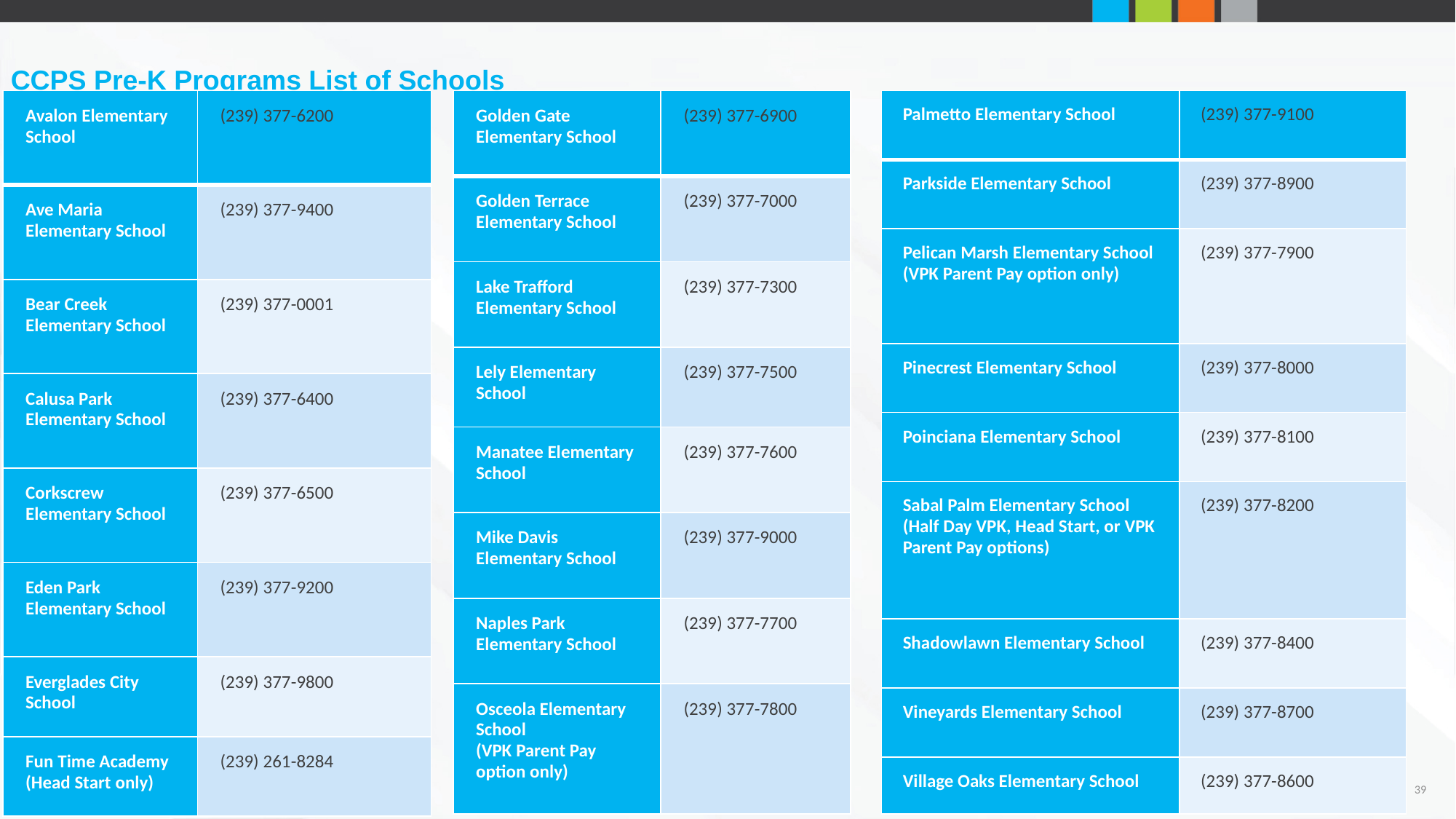

CCPS Pre-K Programs List of Schools
| Golden Gate Elementary School | (239) 377-6900 |
| --- | --- |
| Golden Terrace Elementary School | (239) 377-7000 |
| Lake Trafford Elementary School | (239) 377-7300 |
| Lely Elementary School | (239) 377-7500 |
| Manatee Elementary School | (239) 377-7600 |
| Mike Davis Elementary School | (239) 377-9000 |
| Naples Park Elementary School | (239) 377-7700 |
| Osceola Elementary School (VPK Parent Pay option only) | (239) 377-7800 |
| Palmetto Elementary School | (239) 377-9100 |
| --- | --- |
| Parkside Elementary School | (239) 377-8900 |
| Pelican Marsh Elementary School (VPK Parent Pay option only) | (239) 377-7900 |
| Pinecrest Elementary School | (239) 377-8000 |
| Poinciana Elementary School | (239) 377-8100 |
| Sabal Palm Elementary School (Half Day VPK, Head Start, or VPK Parent Pay options) | (239) 377-8200 |
| Shadowlawn Elementary School | (239) 377-8400 |
| Vineyards Elementary School | (239) 377-8700 |
| Village Oaks Elementary School | (239) 377-8600 |
| Avalon Elementary School | (239) 377-6200 |
| --- | --- |
| Ave Maria Elementary School | (239) 377-9400 |
| Bear Creek Elementary School | (239) 377-0001 |
| Calusa Park Elementary School | (239) 377-6400 |
| Corkscrew Elementary School | (239) 377-6500 |
| Eden Park Elementary School | (239) 377-9200 |
| Everglades City School | (239) 377-9800 |
| Fun Time Academy (Head Start only) | (239) 261-8284 |

39